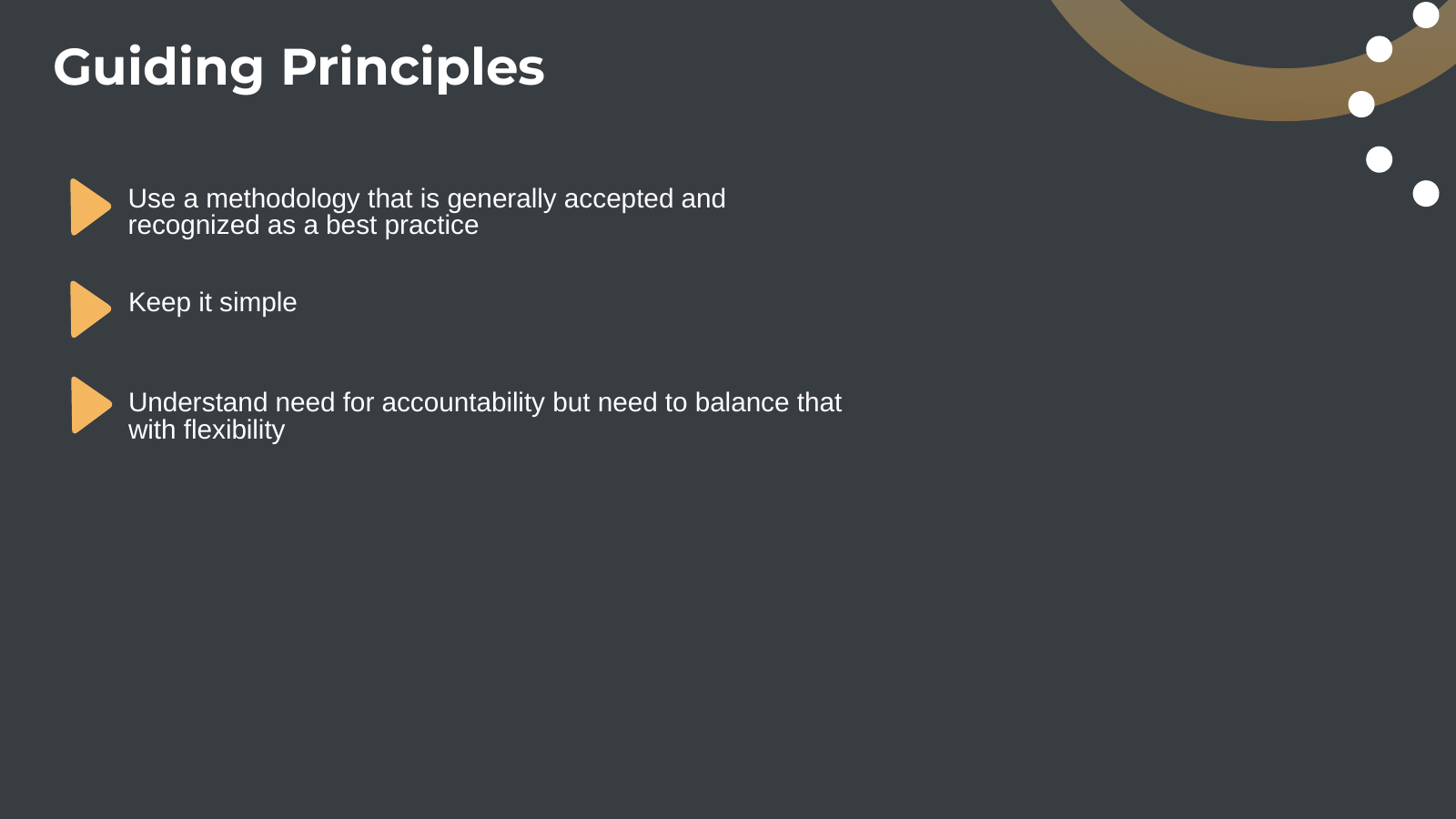

Guiding Principles
Use a methodology that is generally accepted and recognized as a best practice

Keep it simple

Understand need for accountability but need to balance that with flexibility